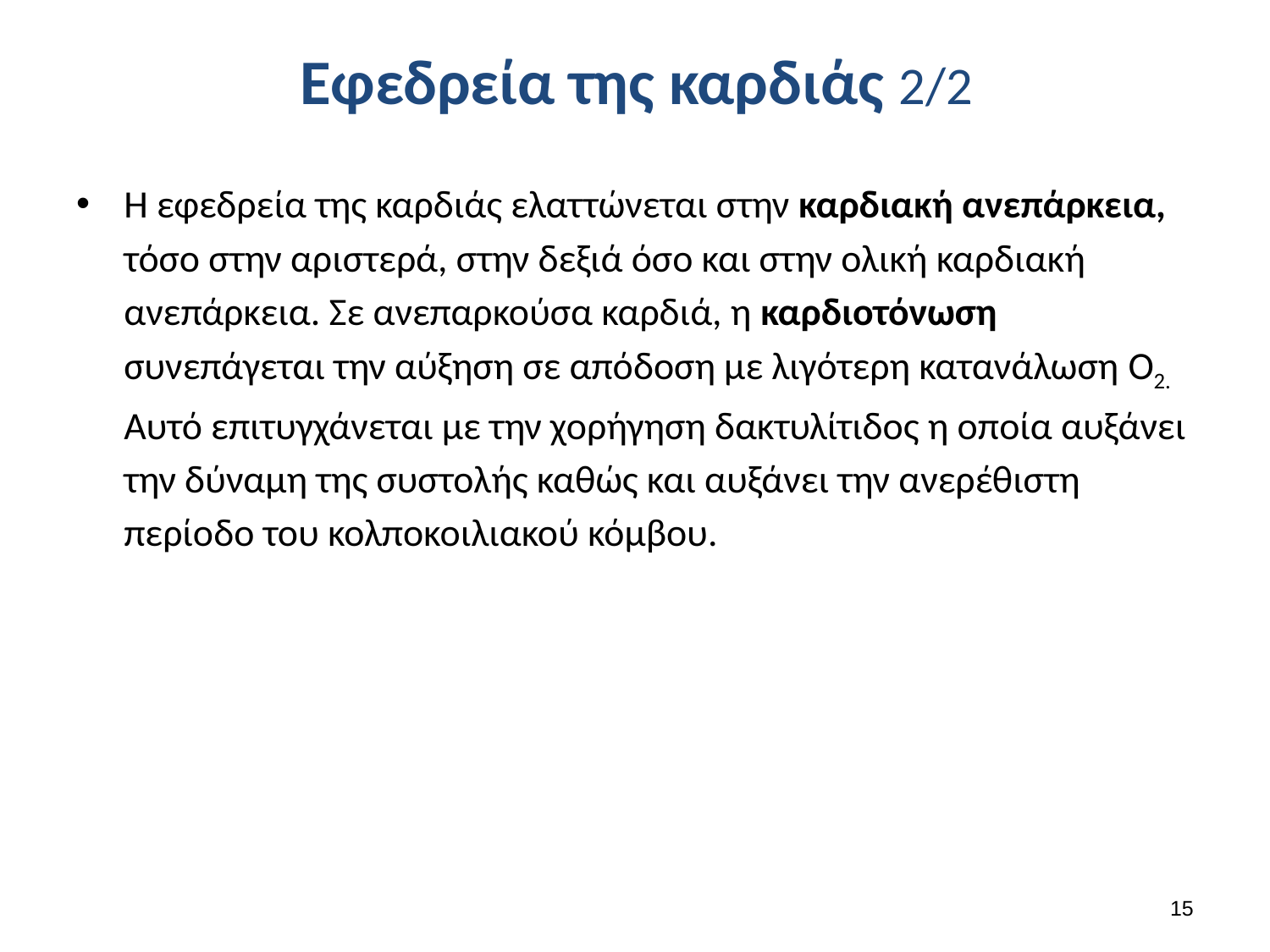

# Εφεδρεία της καρδιάς 2/2
Η εφεδρεία της καρδιάς ελαττώνεται στην καρδιακή ανεπάρκεια, τόσο στην αριστερά, στην δεξιά όσο και στην ολική καρδιακή ανεπάρκεια. Σε ανεπαρκούσα καρδιά, η καρδιοτόνωση συνεπάγεται την αύξηση σε απόδοση με λιγότερη κατανάλωση O2.  Αυτό επιτυγχάνεται με την χορήγηση δακτυλίτιδος η οποία αυξάνει την δύναμη της συστολής καθώς και αυξάνει την ανερέθιστη περίοδο του κολποκοιλιακού κόμβου.

15